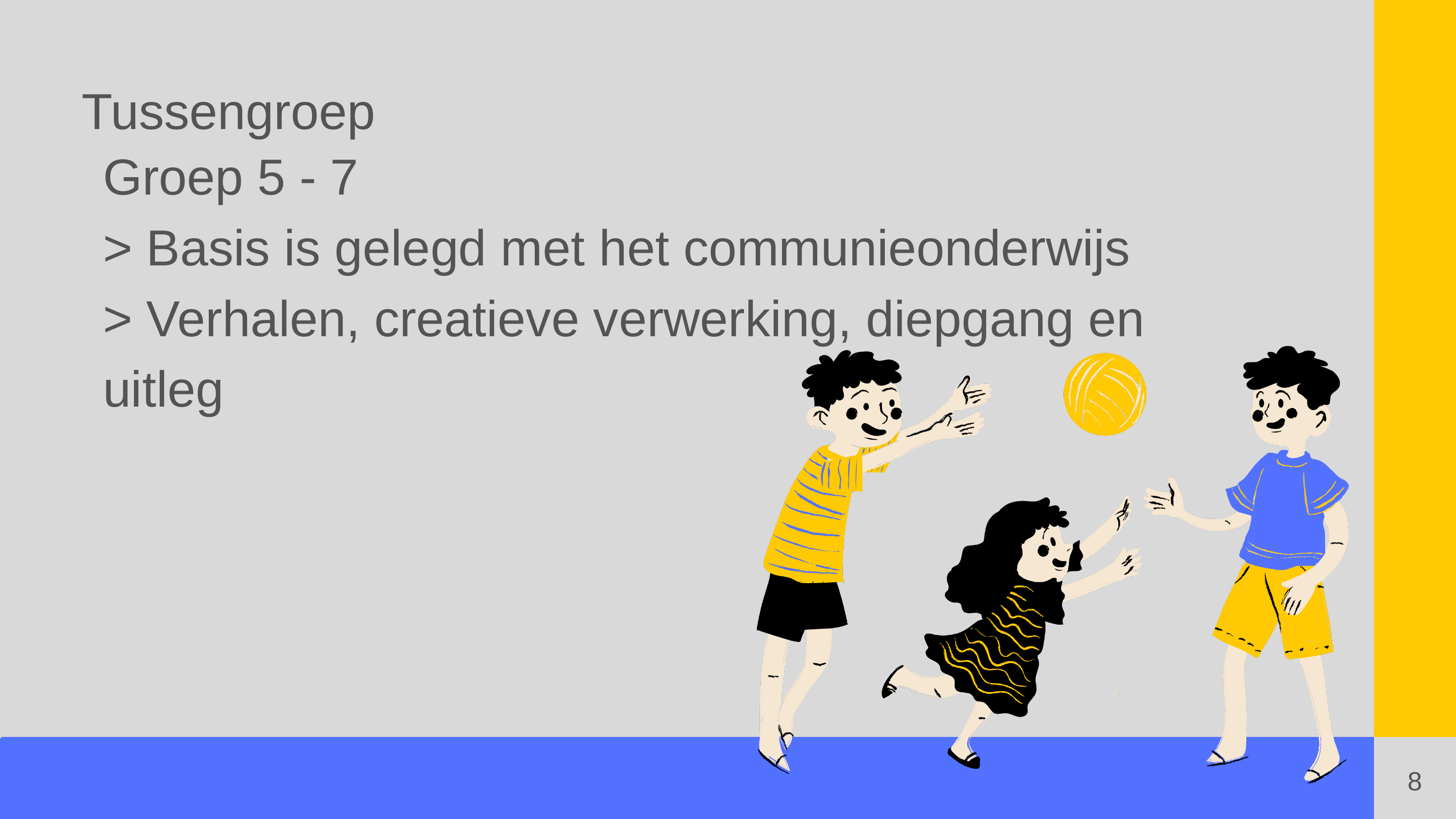

Tussengroep
Groep 5 - 7
> Basis is gelegd met het communieonderwijs
> Verhalen, creatieve verwerking, diepgang en uitleg

8